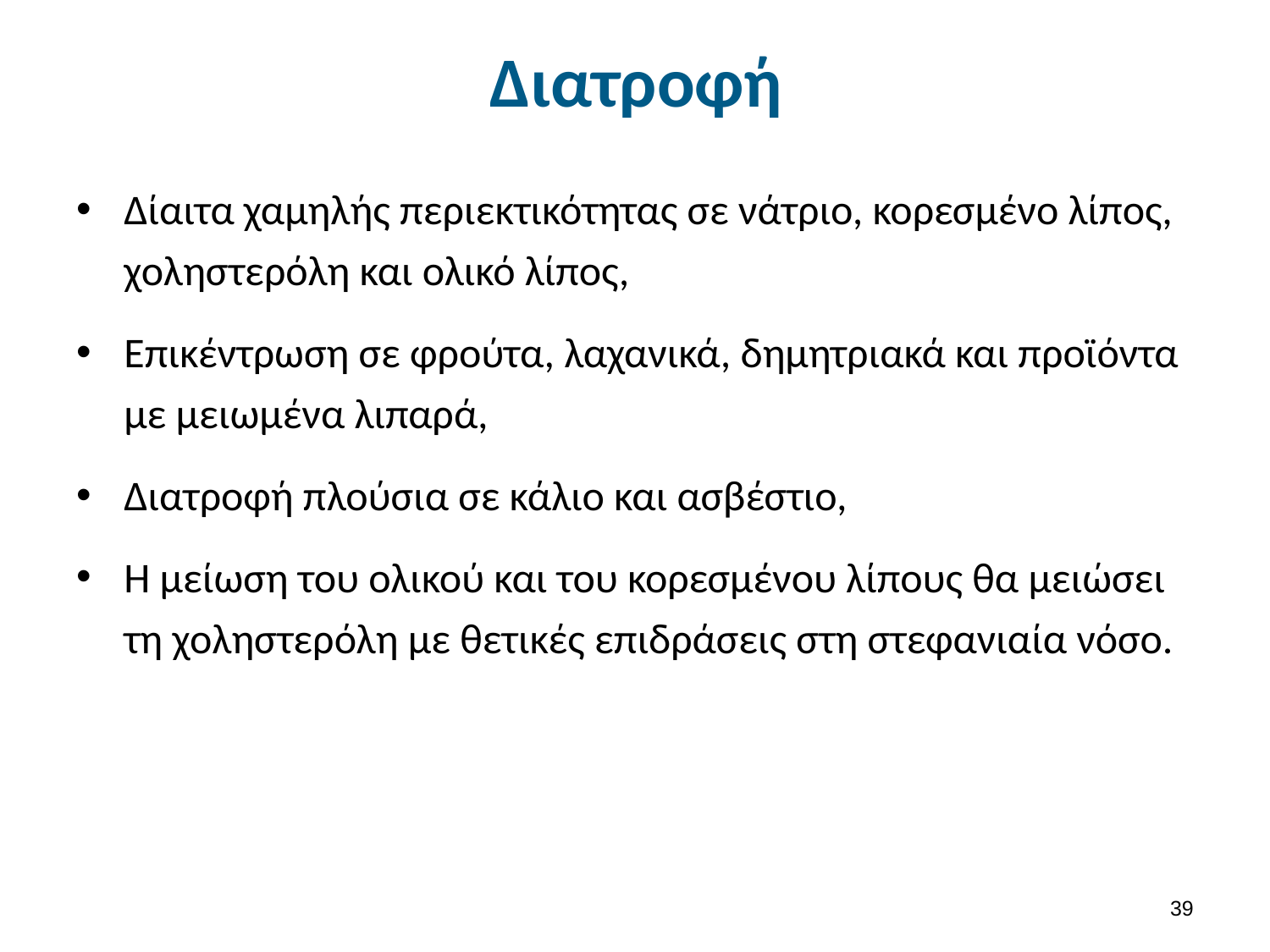

# Διατροφή
Δίαιτα χαμηλής περιεκτικότητας σε νάτριο, κορεσμένο λίπος, χοληστερόλη και ολικό λίπος,
Επικέντρωση σε φρούτα, λαχανικά, δημητριακά και προϊόντα με μειωμένα λιπαρά,
Διατροφή πλούσια σε κάλιο και ασβέστιο,
Η μείωση του ολικού και του κορεσμένου λίπους θα μειώσει τη χοληστερόλη με θετικές επιδράσεις στη στεφανιαία νόσο.
39